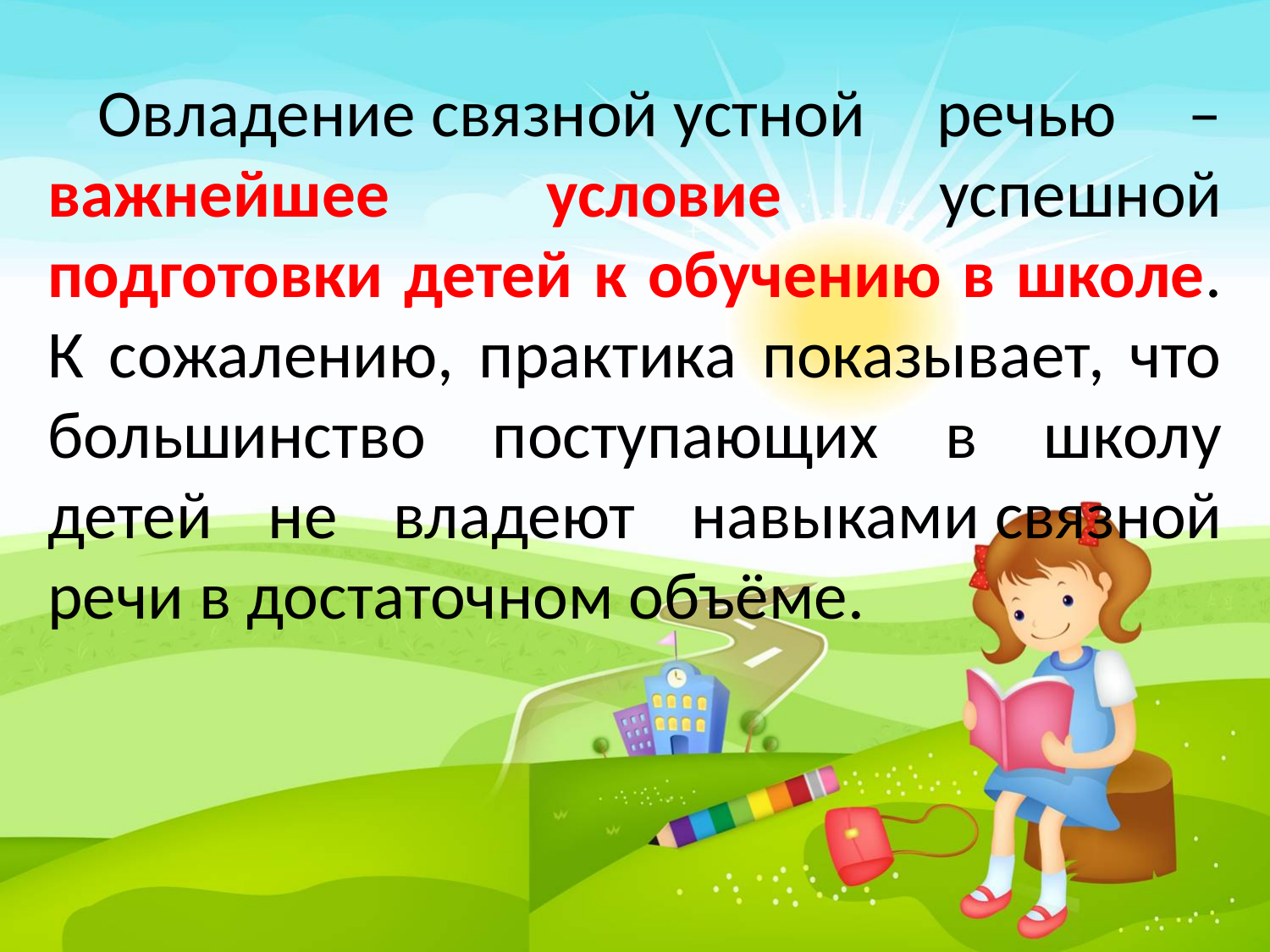

# Овладение связной устной речью – важнейшее условие успешной подготовки детей к обучению в школе. К сожалению, практика показывает, что большинство поступающих в школу детей не владеют навыками связной речи в достаточном объёме.